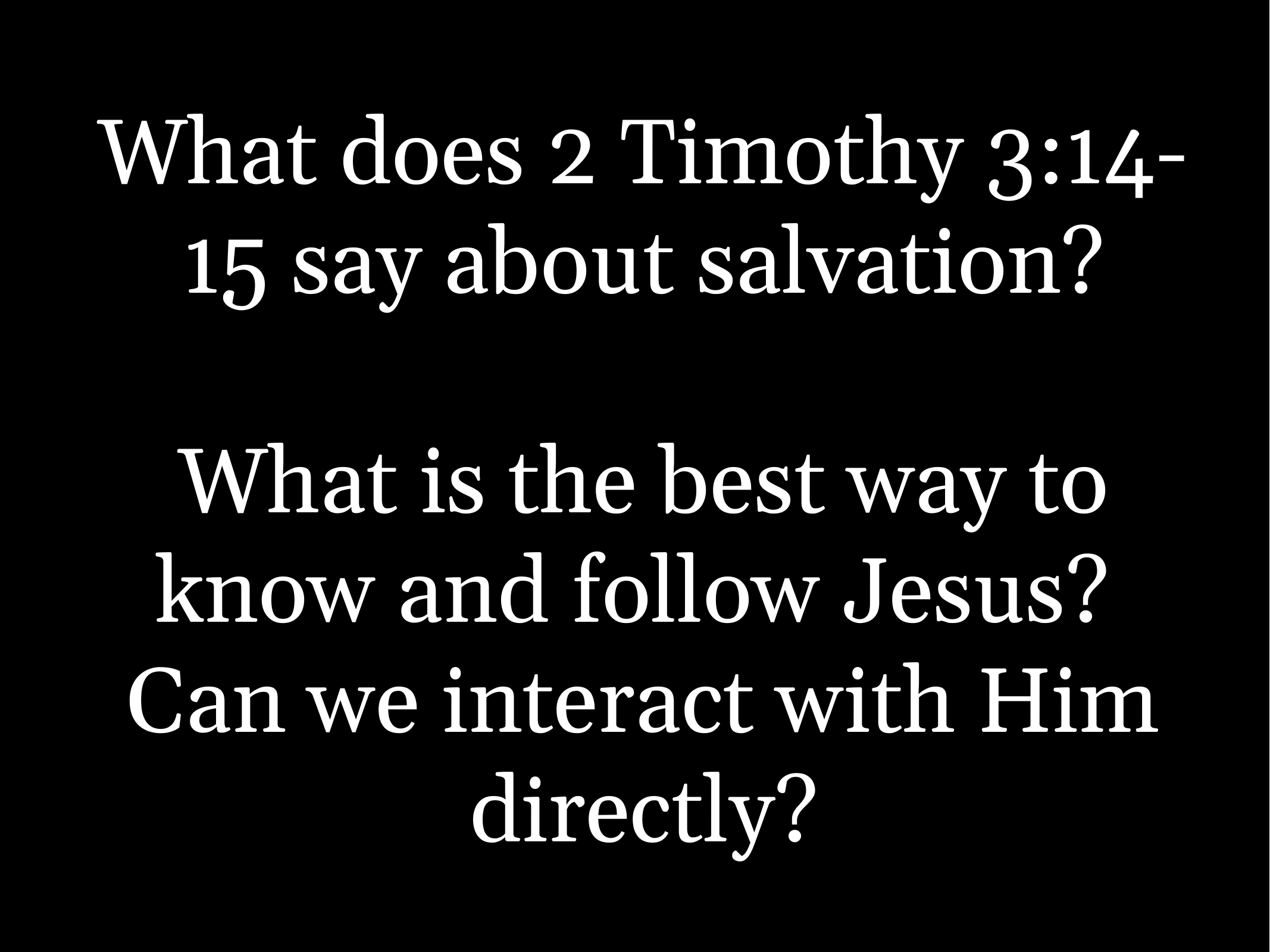

# What does 2 Timothy 3:14-15 say about salvation?

What is the best way to know and follow Jesus?  Can we interact with Him directly?